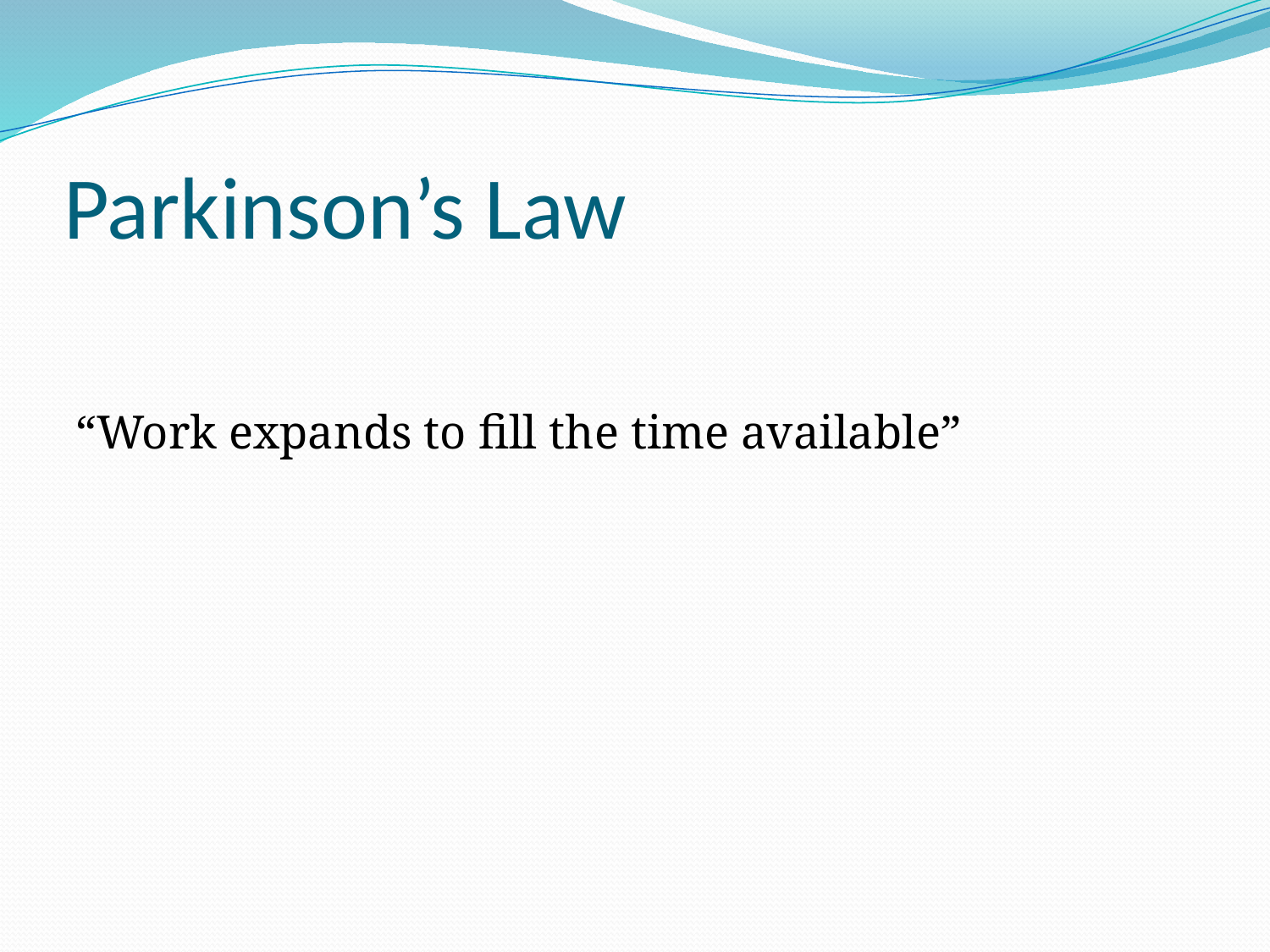

# Parkinson’s Law

“Work expands to fill the time available”